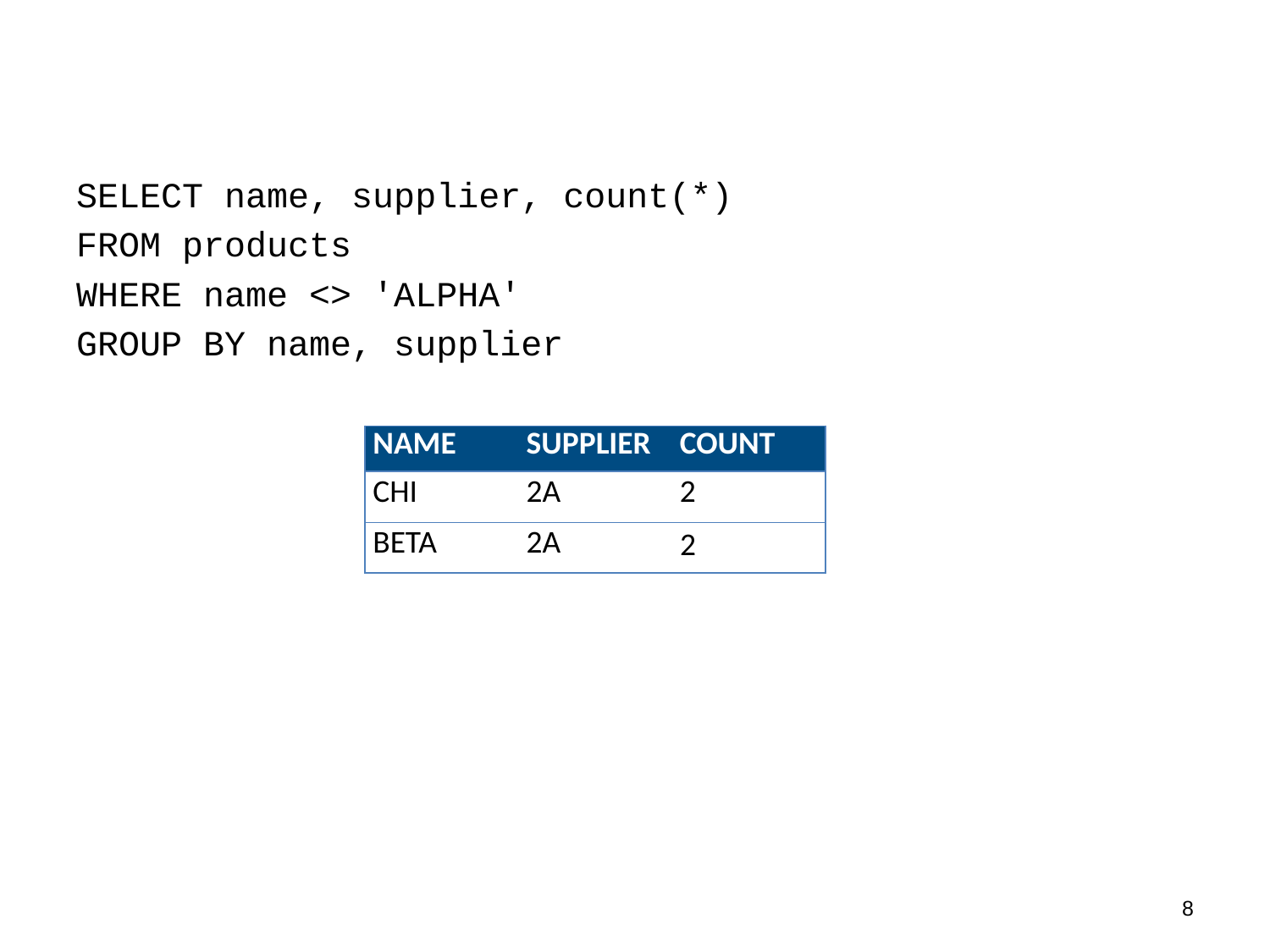

SELECT name, supplier, count(*)
FROM products
WHERE name <> 'ALPHA'
GROUP BY name, supplier
| NAME | SUPPLIER | COUNT |
| --- | --- | --- |
| CHI | 2A | 2 |
| BETA | 2A | 2 |
8